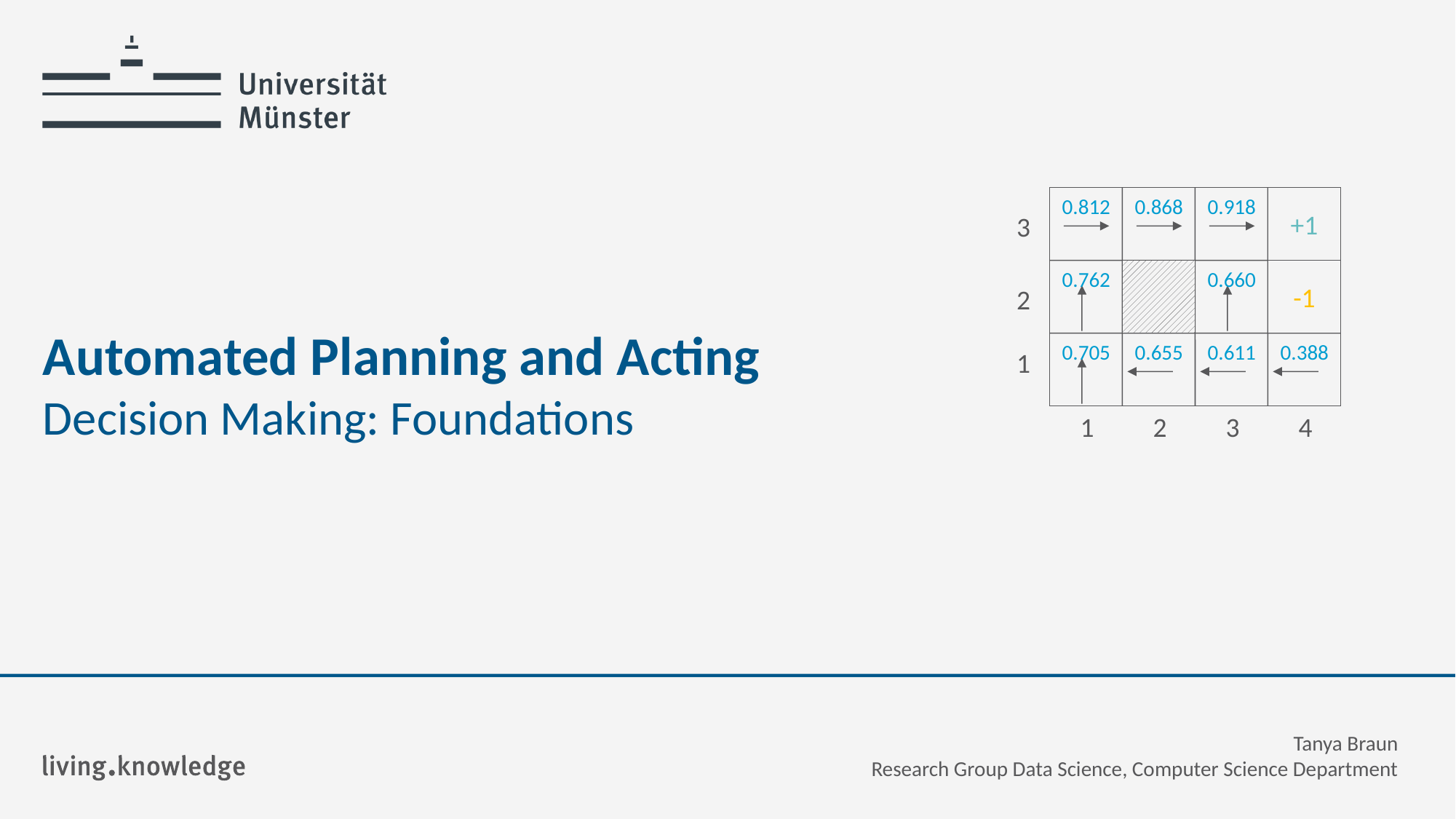

Decision Foundations
0.812
0.868
0.918
+1

3

0.762
0.660
-1
2

0.705
0.655
0.611
0.388
1

1
2
3
4
# Automated Planning and Acting
Decision Making: Foundations
Tanya Braun
Research Group Data Science, Computer Science Department
1